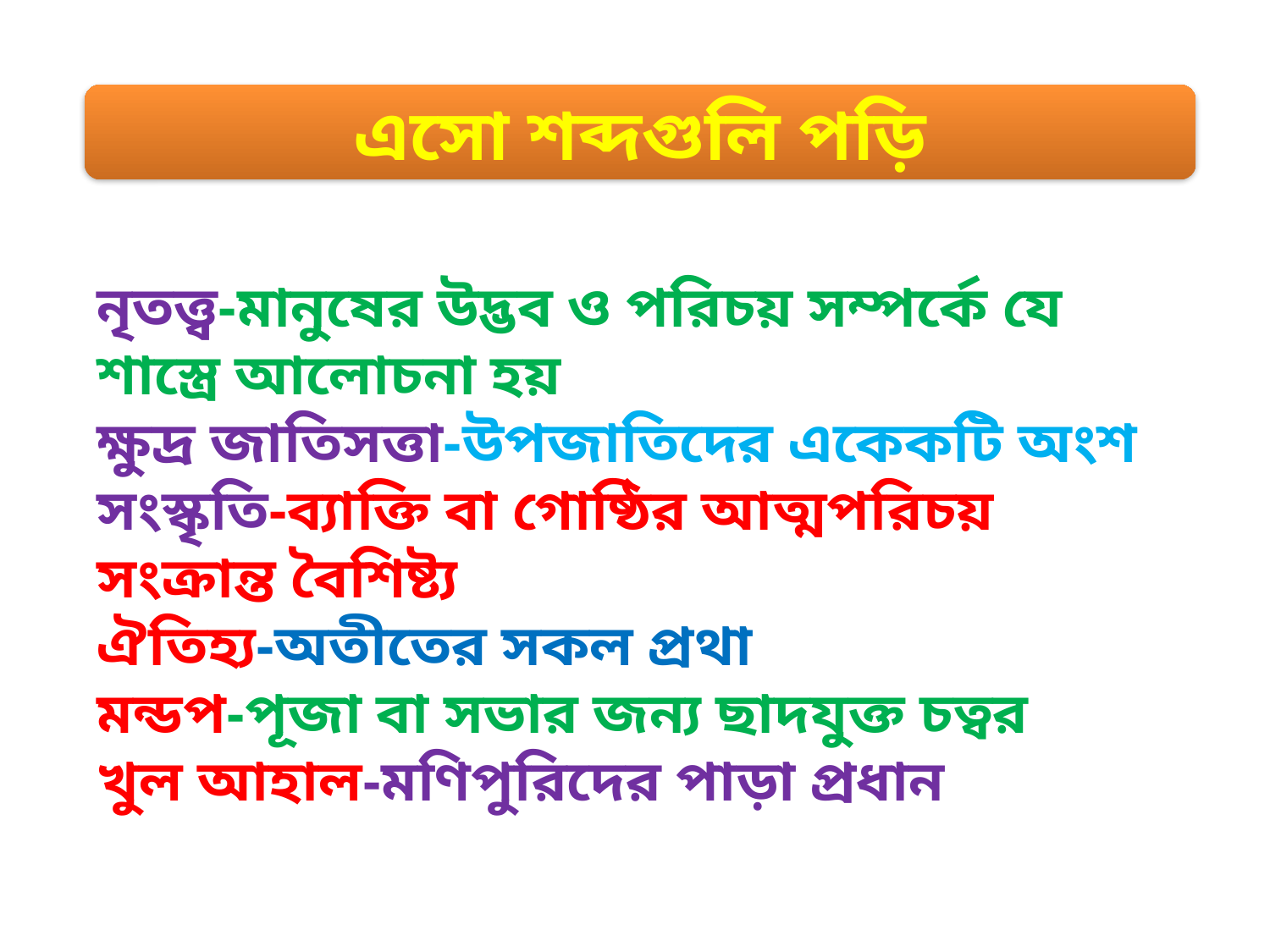

এসো শব্দগুলি পড়ি
নৃতত্ত্ব-মানুষের উদ্ভব ও পরিচয় সম্পর্কে যে শাস্ত্রে আলোচনা হয়
ক্ষুদ্র জাতিসত্তা-উপজাতিদের একেকটি অংশ
সংস্কৃতি-ব্যাক্তি বা গোষ্ঠির আত্মপরিচয় সংক্রান্ত বৈশিষ্ট্য
ঐতিহ্য-অতীতের সকল প্রথা
মন্ডপ-পূজা বা সভার জন্য ছাদযুক্ত চত্বর
খুল আহাল-মণিপুরিদের পাড়া প্রধান